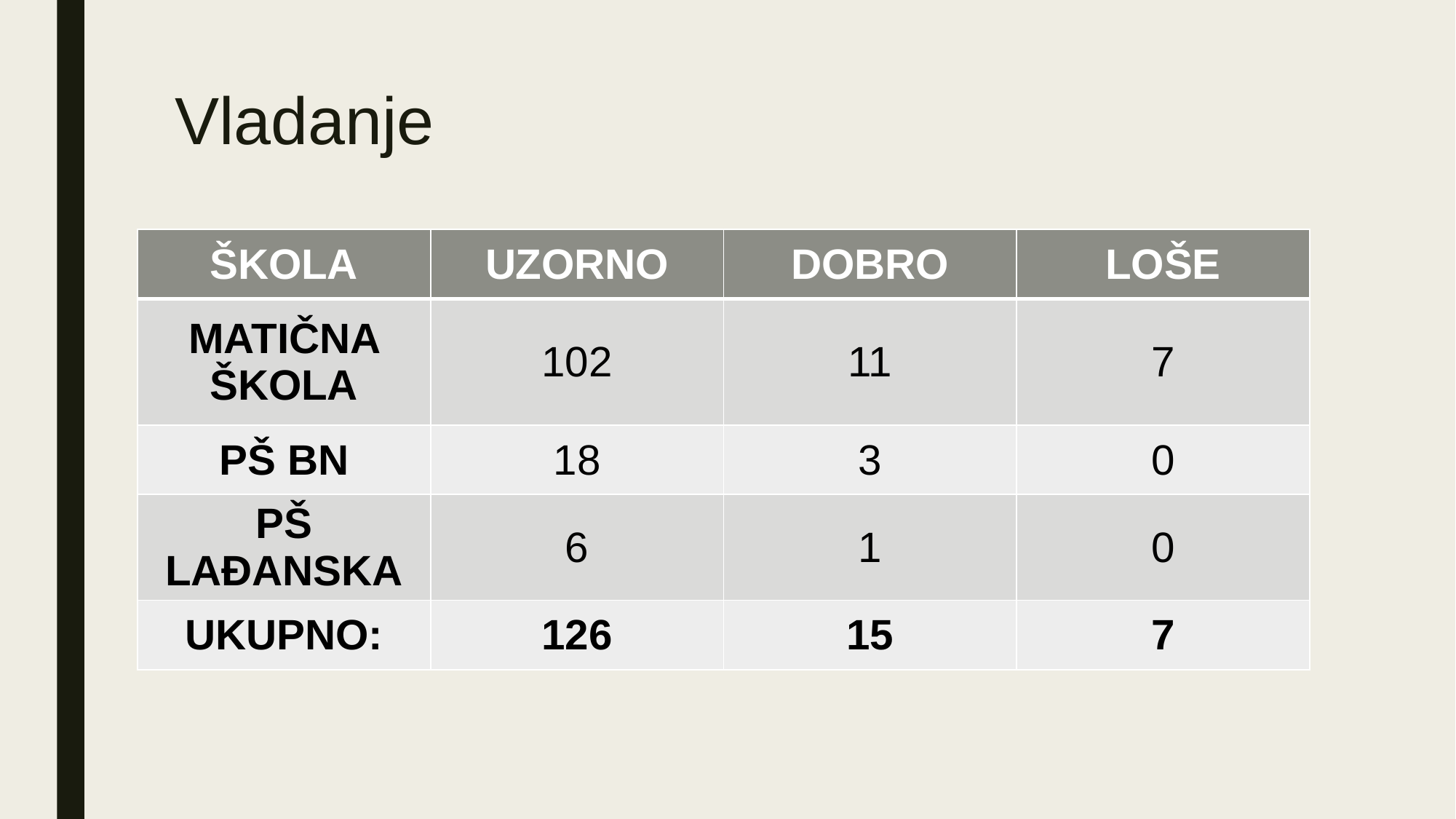

# Vladanje
| ŠKOLA | UZORNO | DOBRO | LOŠE |
| --- | --- | --- | --- |
| MATIČNA ŠKOLA | 102 | 11 | 7 |
| PŠ BN | 18 | 3 | 0 |
| PŠ LAĐANSKA | 6 | 1 | 0 |
| UKUPNO: | 126 | 15 | 7 |